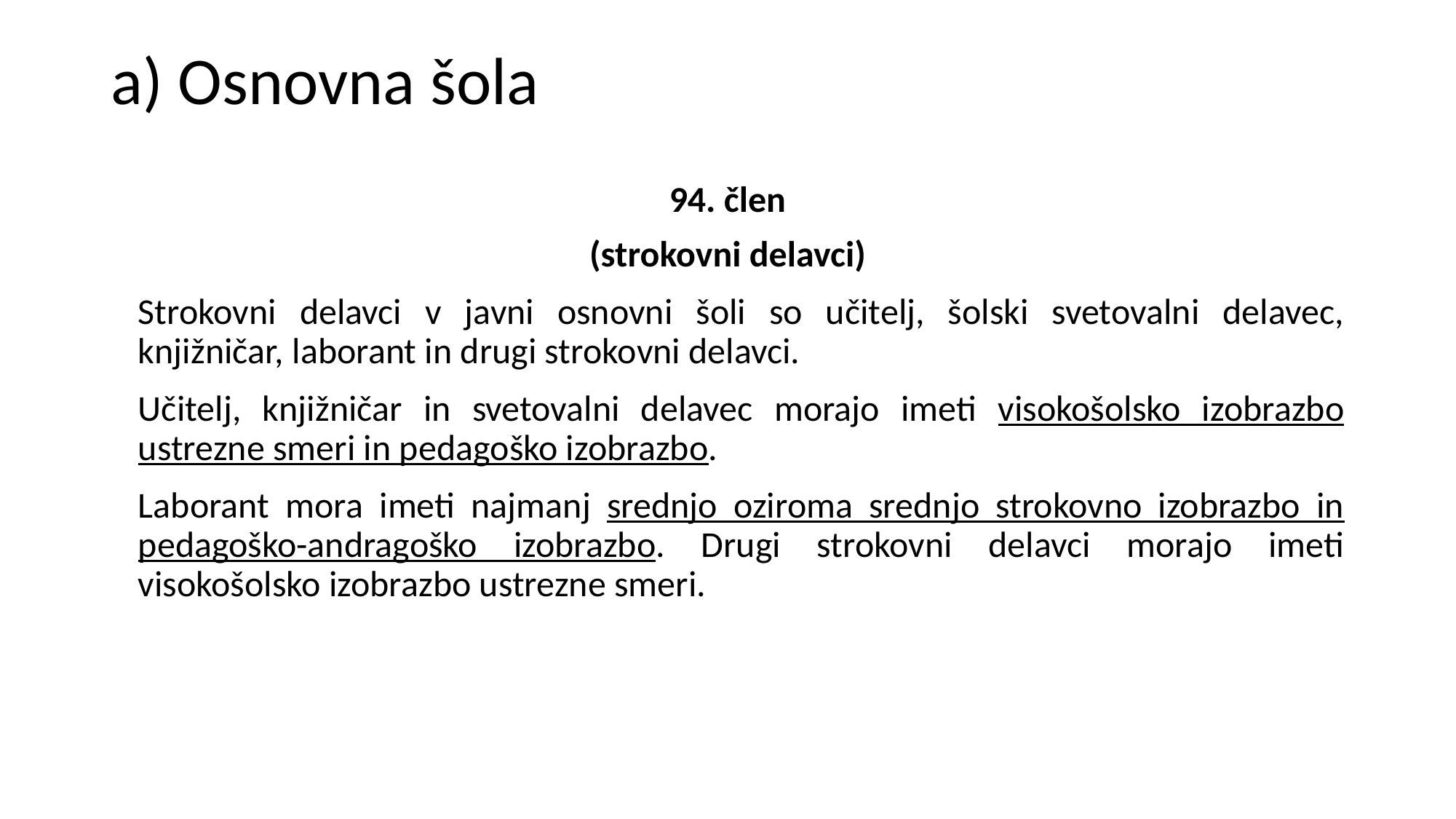

# a) Osnovna šola
94. člen
(strokovni delavci)
Strokovni delavci v javni osnovni šoli so učitelj, šolski svetovalni delavec, knjižničar, laborant in drugi strokovni delavci.
Učitelj, knjižničar in svetovalni delavec morajo imeti visokošolsko izobrazbo ustrezne smeri in pedagoško izobrazbo.
Laborant mora imeti najmanj srednjo oziroma srednjo strokovno izobrazbo in pedagoško-andragoško izobrazbo. Drugi strokovni delavci morajo imeti visokošolsko izobrazbo ustrezne smeri.